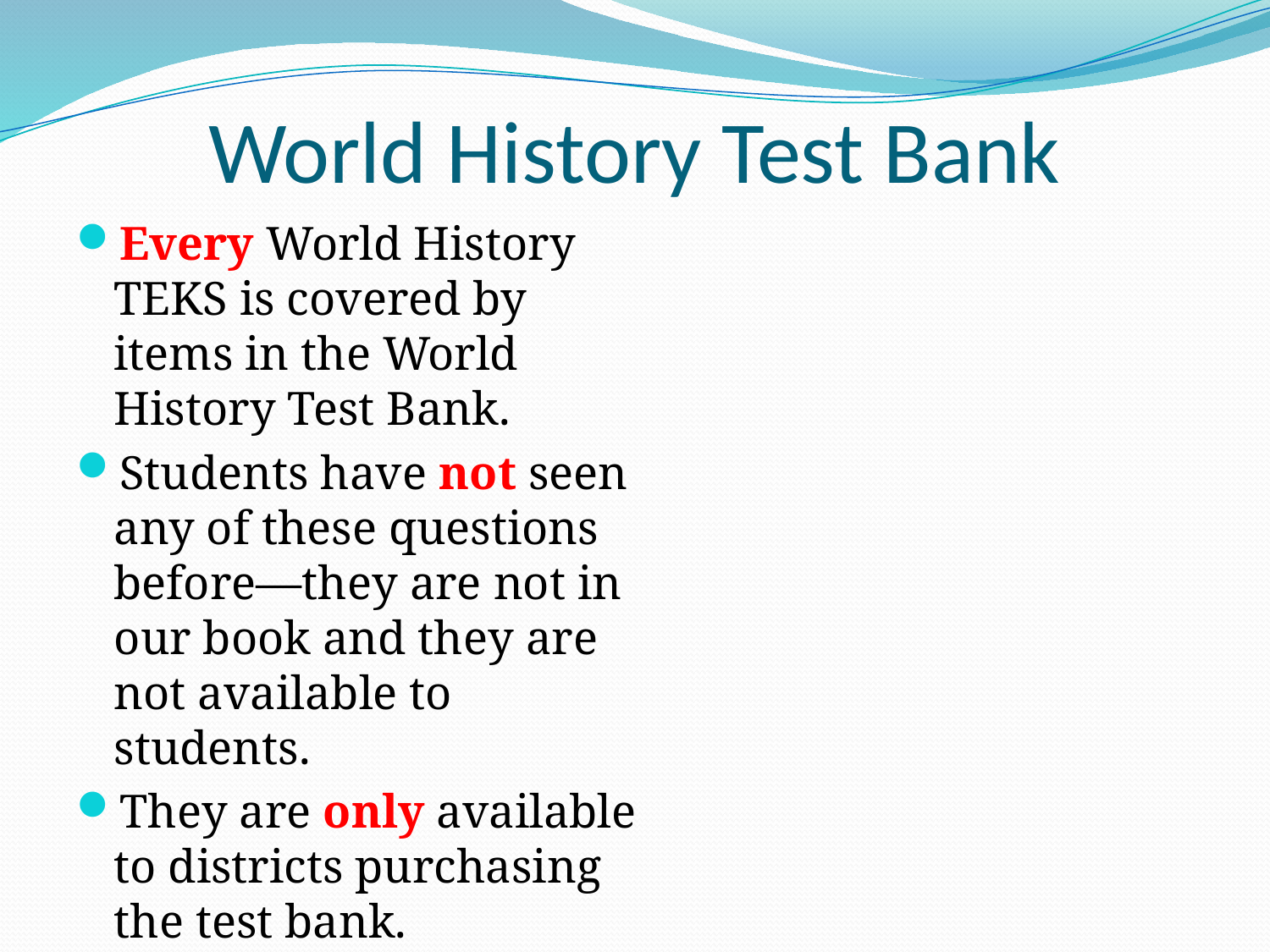

# World History Test Bank
Every World History TEKS is covered by items in the World History Test Bank.
Students have not seen any of these questions before—they are not in our book and they are not available to students.
They are only available to districts purchasing the test bank.